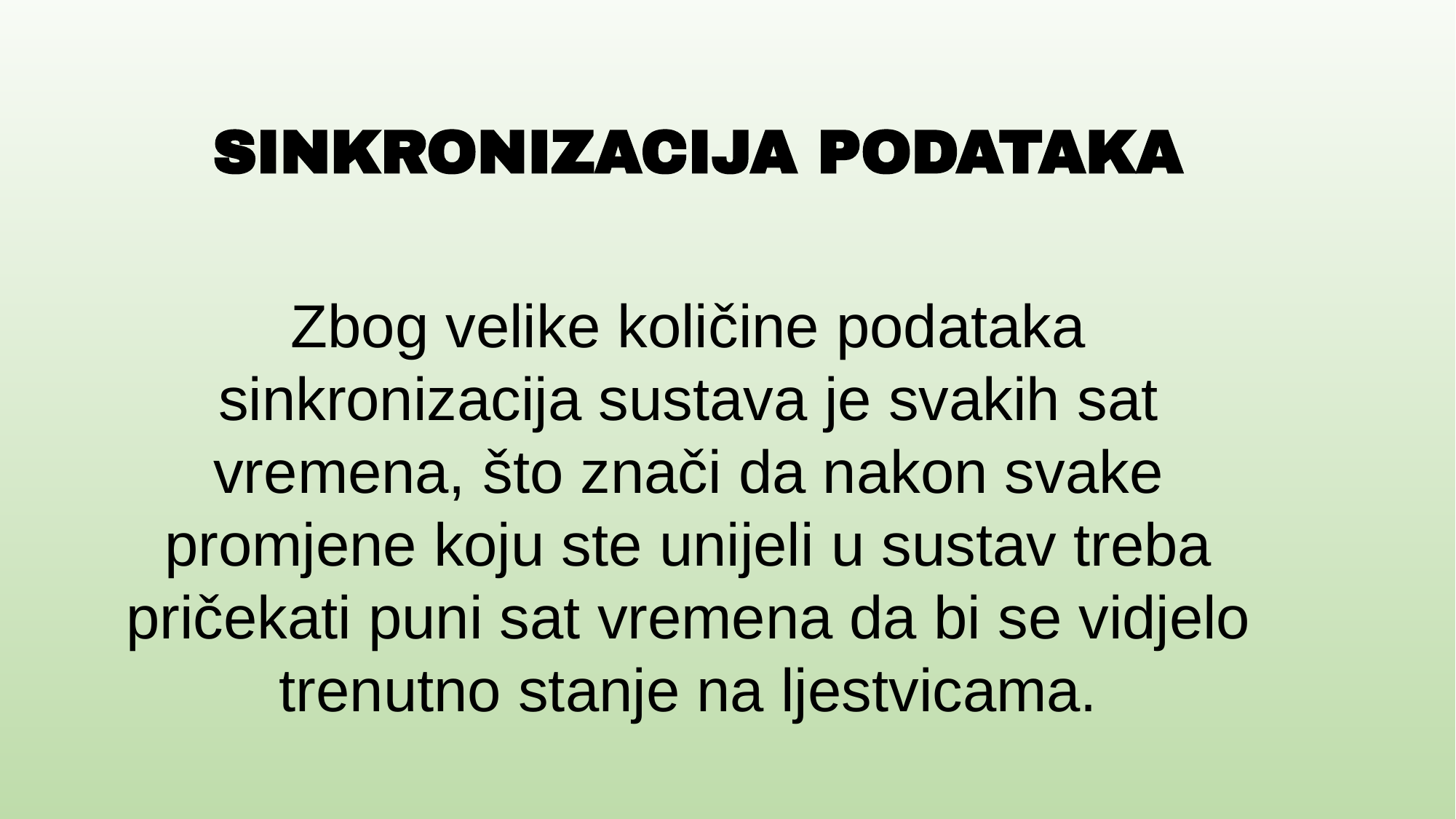

# SINKRONIZACIJA PODATAKA
Zbog velike količine podataka sinkronizacija sustava je svakih sat vremena, što znači da nakon svake promjene koju ste unijeli u sustav treba pričekati puni sat vremena da bi se vidjelo trenutno stanje na ljestvicama.